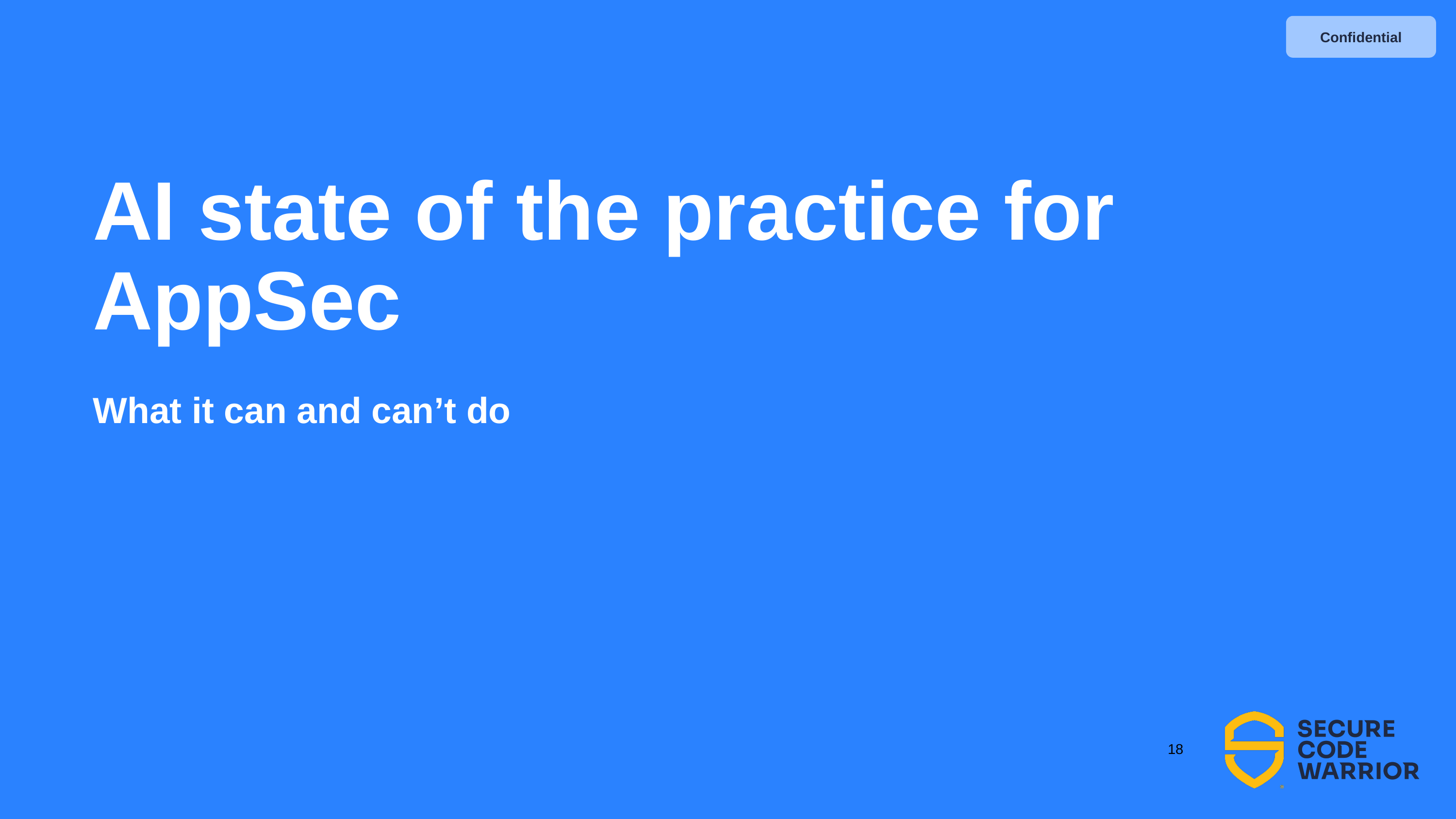

# AI state of the practice for AppSec
What it can and can’t do
18